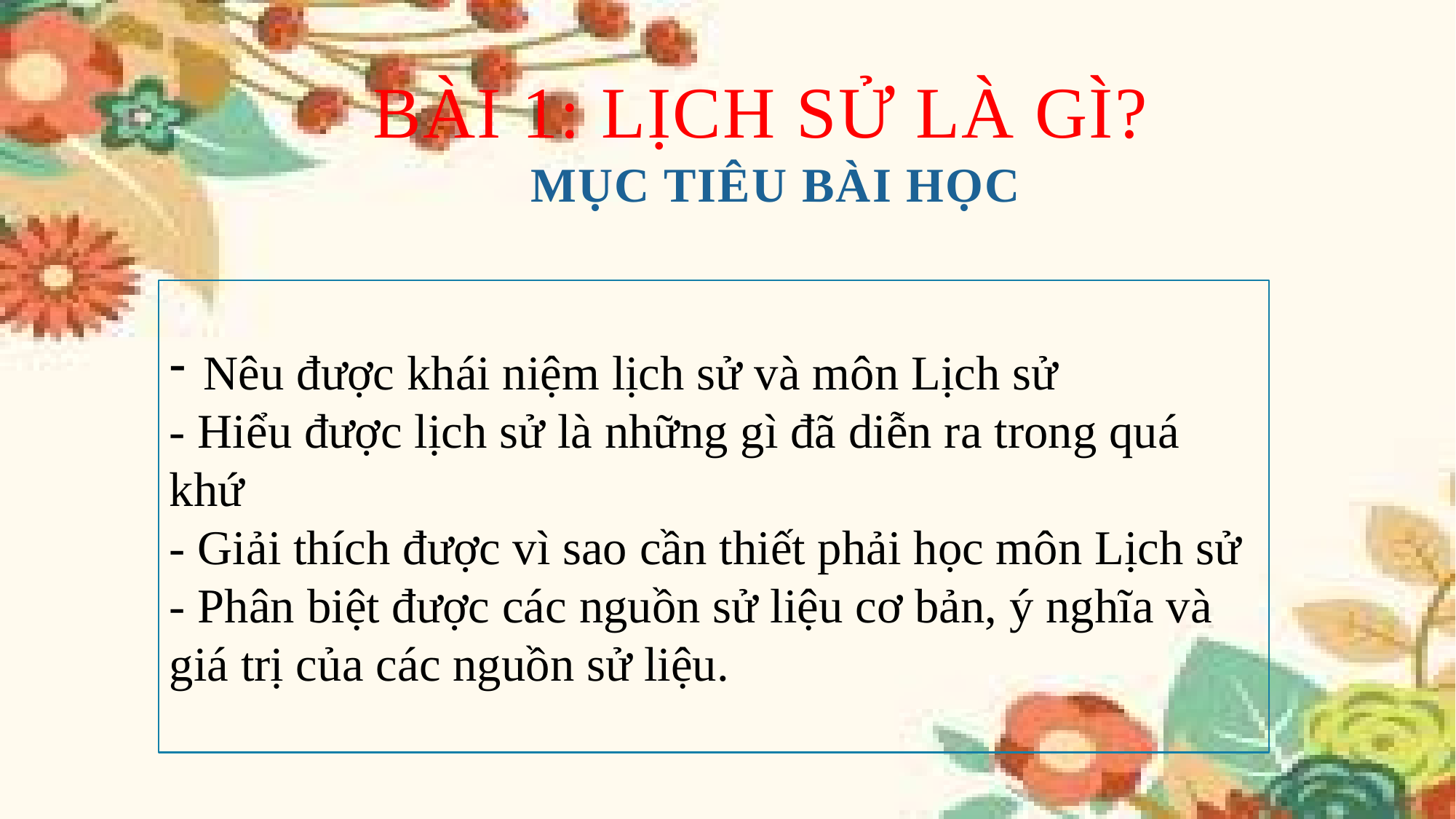

BÀI 1: LỊCH SỬ LÀ GÌ?
        MỤC TIÊU BÀI HỌC
Nêu được khái niệm lịch sử và môn Lịch sử
- Hiểu được lịch sử là những gì đã diễn ra trong quá khứ
- Giải thích được vì sao cần thiết phải học môn Lịch sử
- Phân biệt được các nguồn sử liệu cơ bản, ý nghĩa và giá trị của các nguồn sử liệu.